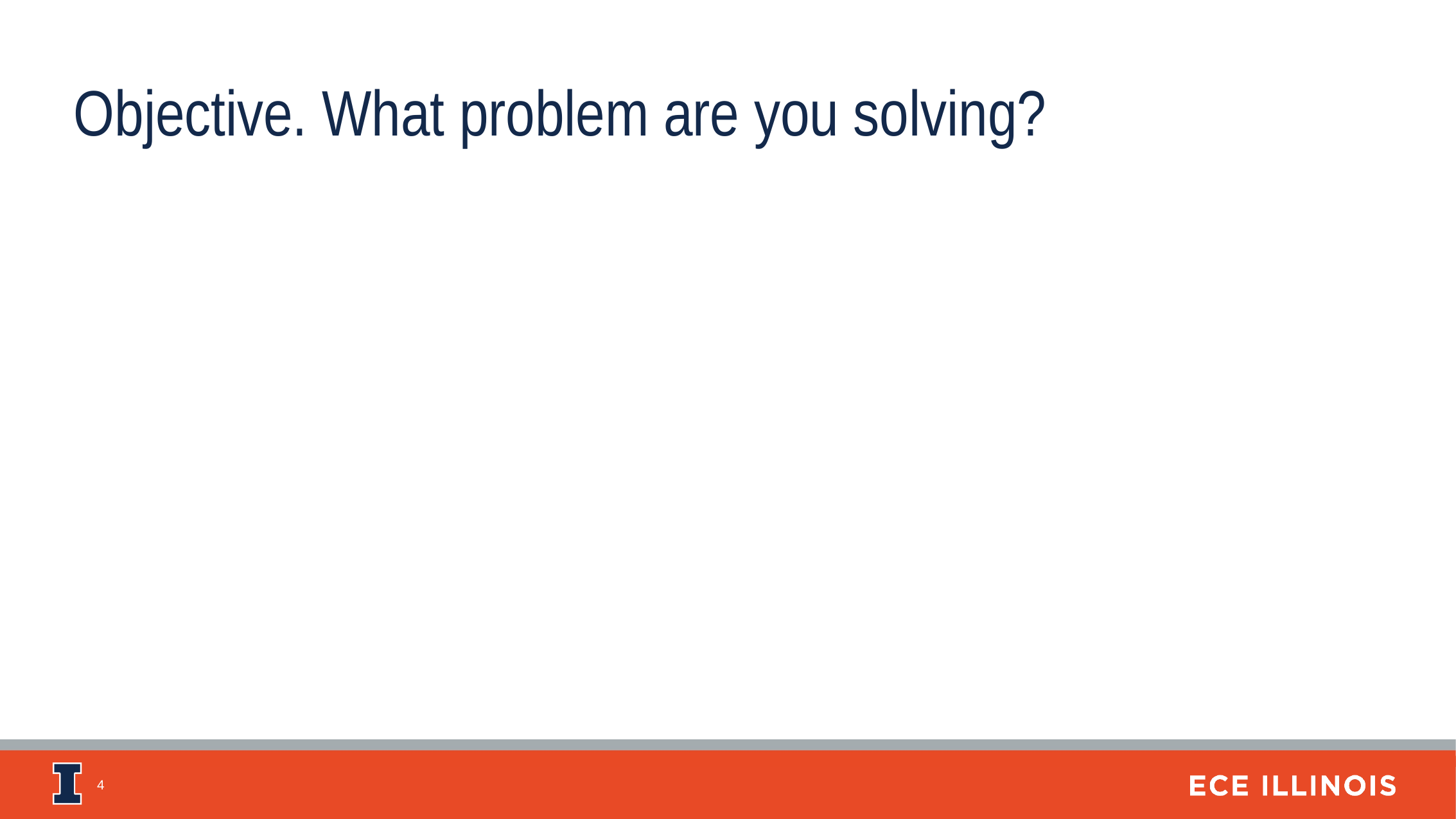

Objective. What problem are you solving?

4